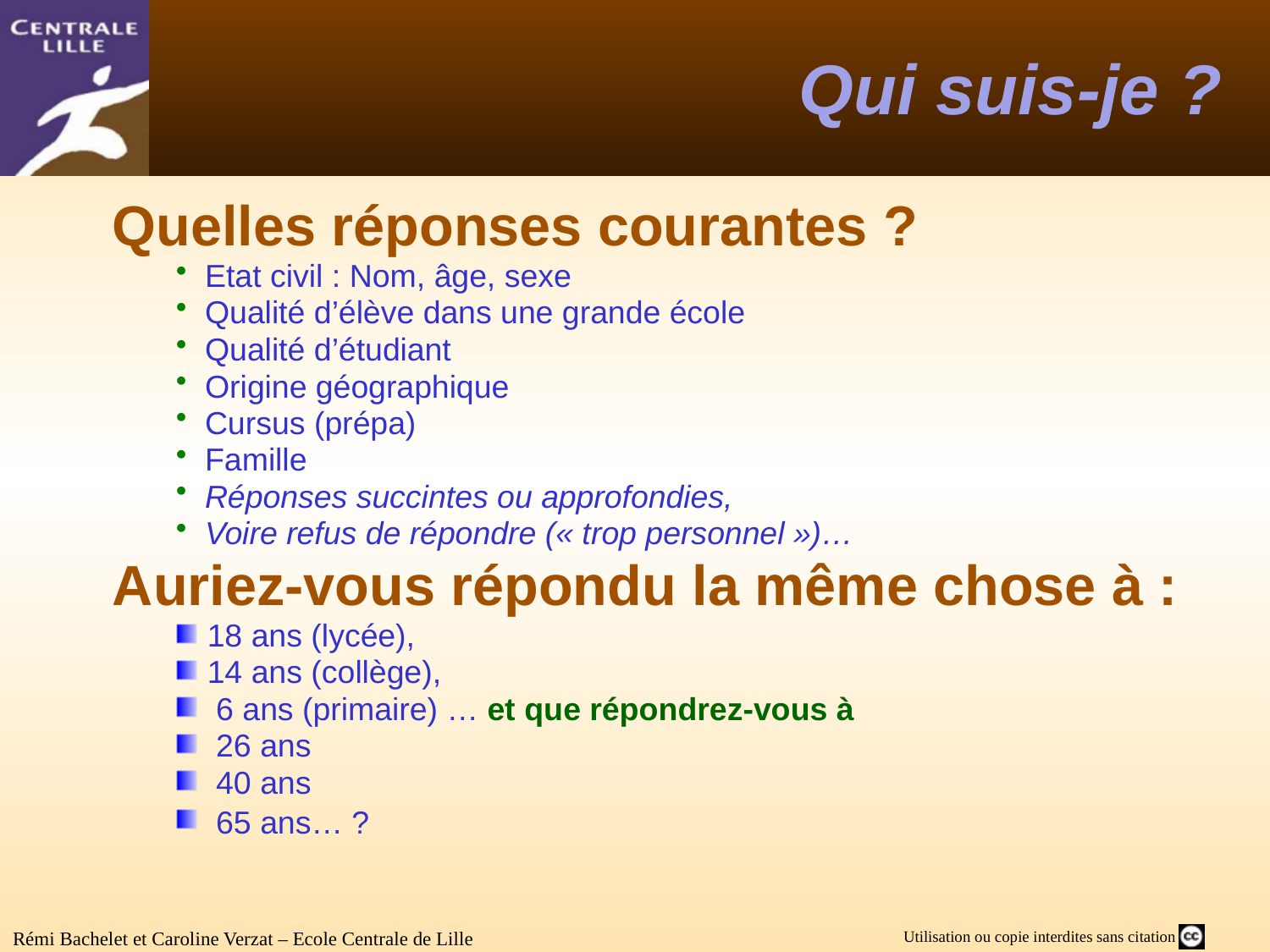

# Qui suis-je ?
Quelles réponses courantes ?
  Etat civil : Nom, âge, sexe
  Qualité d’élève dans une grande école
  Qualité d’étudiant
  Origine géographique
  Cursus (prépa)
  Famille
  Réponses succintes ou approfondies,
  Voire refus de répondre (« trop personnel »)…
Auriez-vous répondu la même chose à :
 18 ans (lycée),
 14 ans (collège),
  6 ans (primaire) … et que répondrez-vous à
  26 ans
  40 ans
  65 ans… ?
Rémi Bachelet et Caroline Verzat – Ecole Centrale de Lille